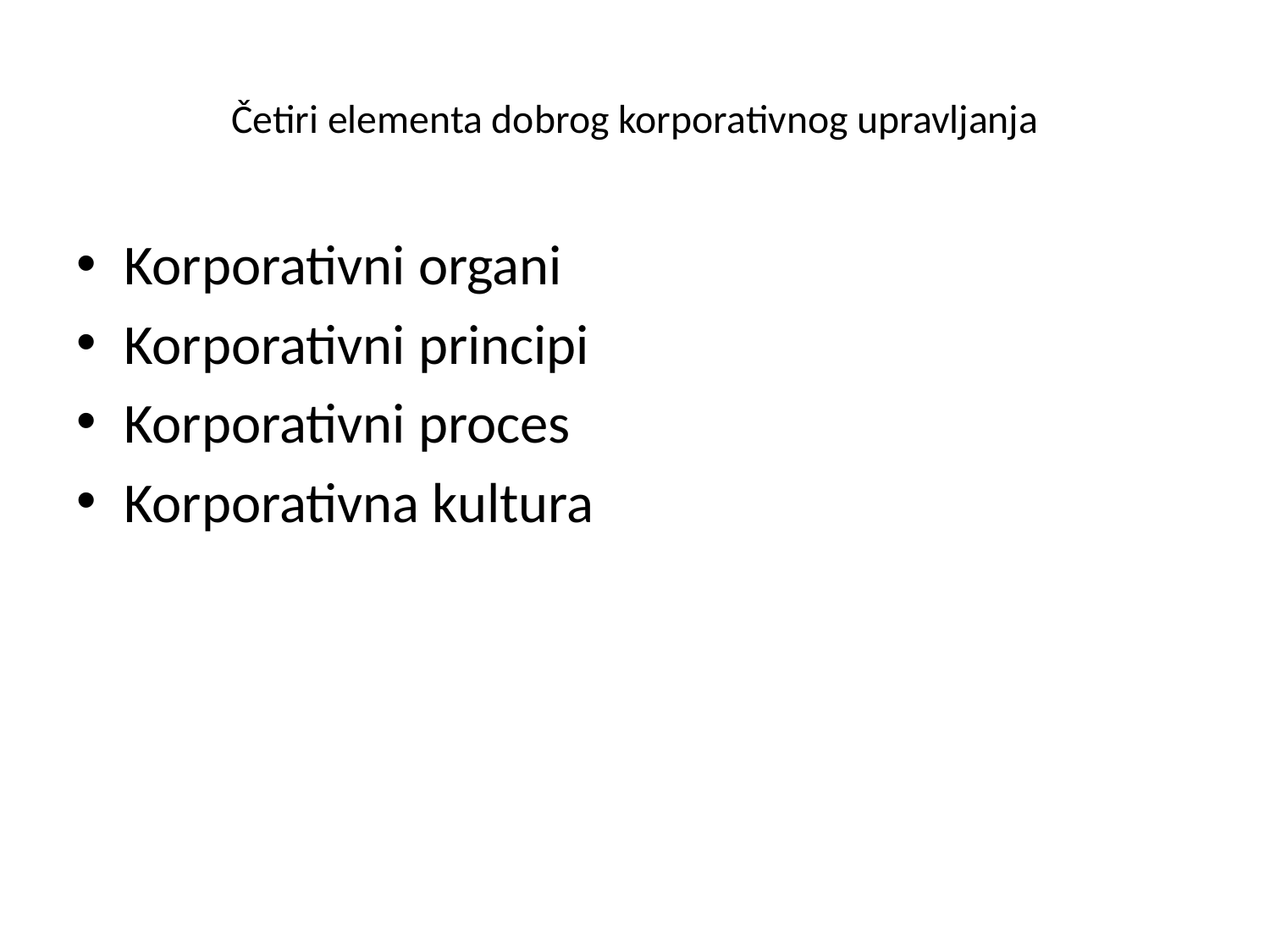

# Četiri elementa dobrog korporativnog upravljanja
Korporativni organi
Korporativni principi
Korporativni proces
Korporativna kultura